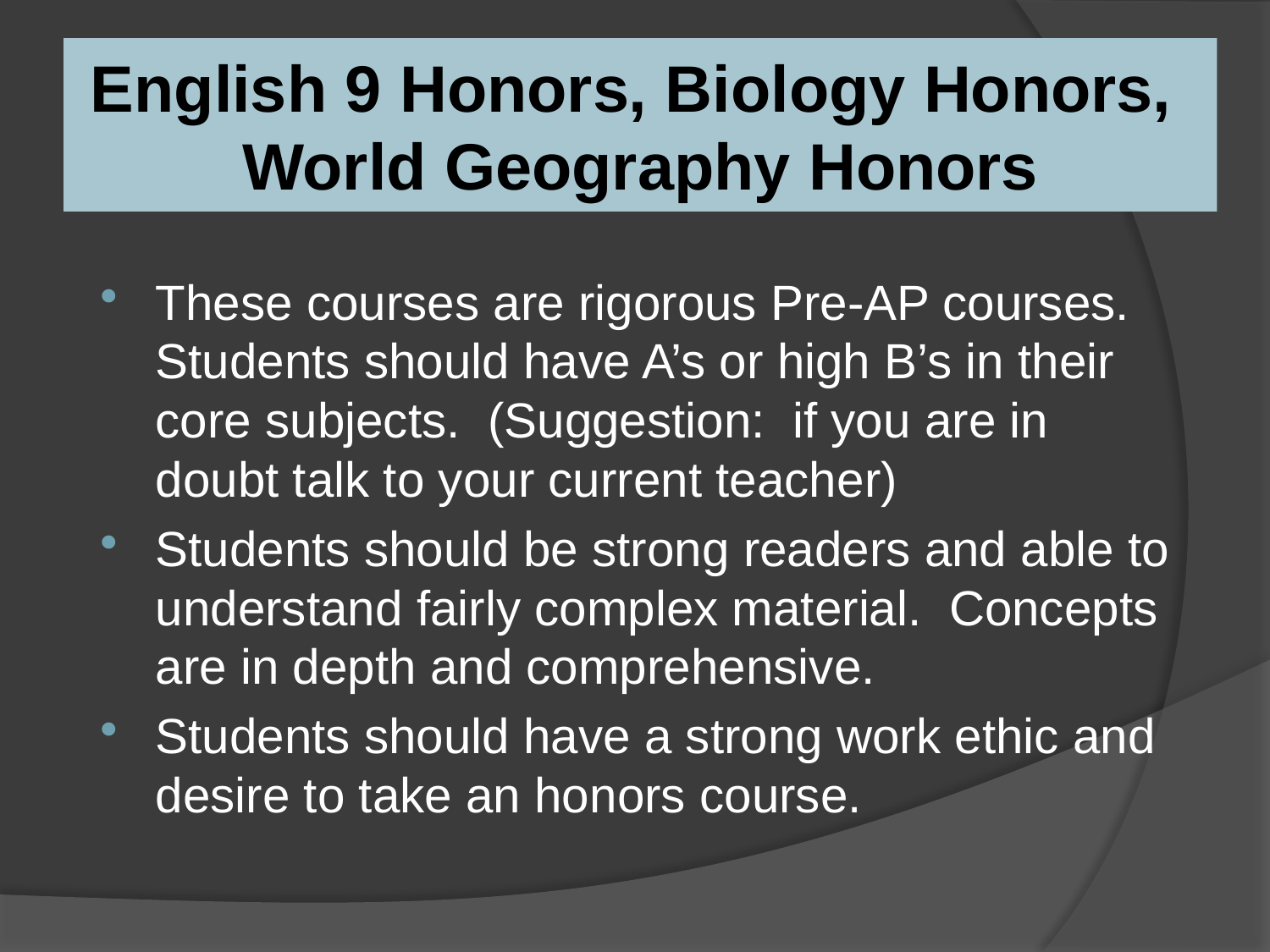

# English 9 Honors, Biology Honors, World Geography Honors
These courses are rigorous Pre-AP courses.  Students should have A’s or high B’s in their core subjects.  (Suggestion:  if you are in doubt talk to your current teacher)
Students should be strong readers and able to understand fairly complex material.  Concepts are in depth and comprehensive.
Students should have a strong work ethic and desire to take an honors course.